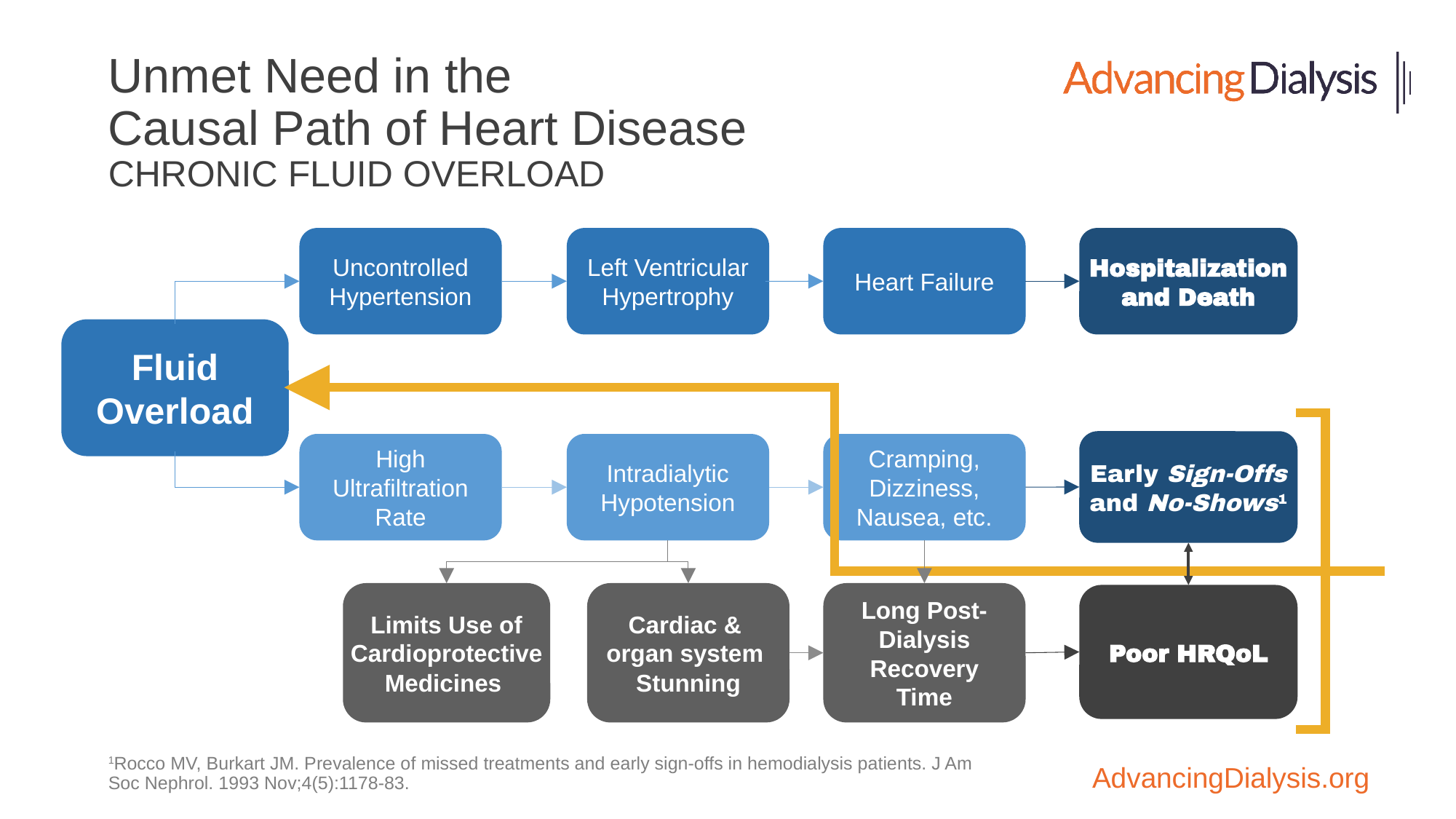

# Unmet Need in the Causal Path of Heart Disease Chronic Fluid Overload
Uncontrolled
Hypertension
Left Ventricular
Hypertrophy
Heart Failure
Hospitalization
and Death
Fluid Overload

Early Sign-Offs
and No-Shows1
High
Ultrafiltration Rate
Intradialytic Hypotension
Cramping,
Dizziness,
Nausea, etc.
Limits Use of Cardioprotective Medicines
Cardiac &
organ system
Stunning
Long Post-Dialysis
Recovery Time
Poor HRQoL
1Rocco MV, Burkart JM. Prevalence of missed treatments and early sign-offs in hemodialysis patients. J Am Soc Nephrol. 1993 Nov;4(5):1178-83.